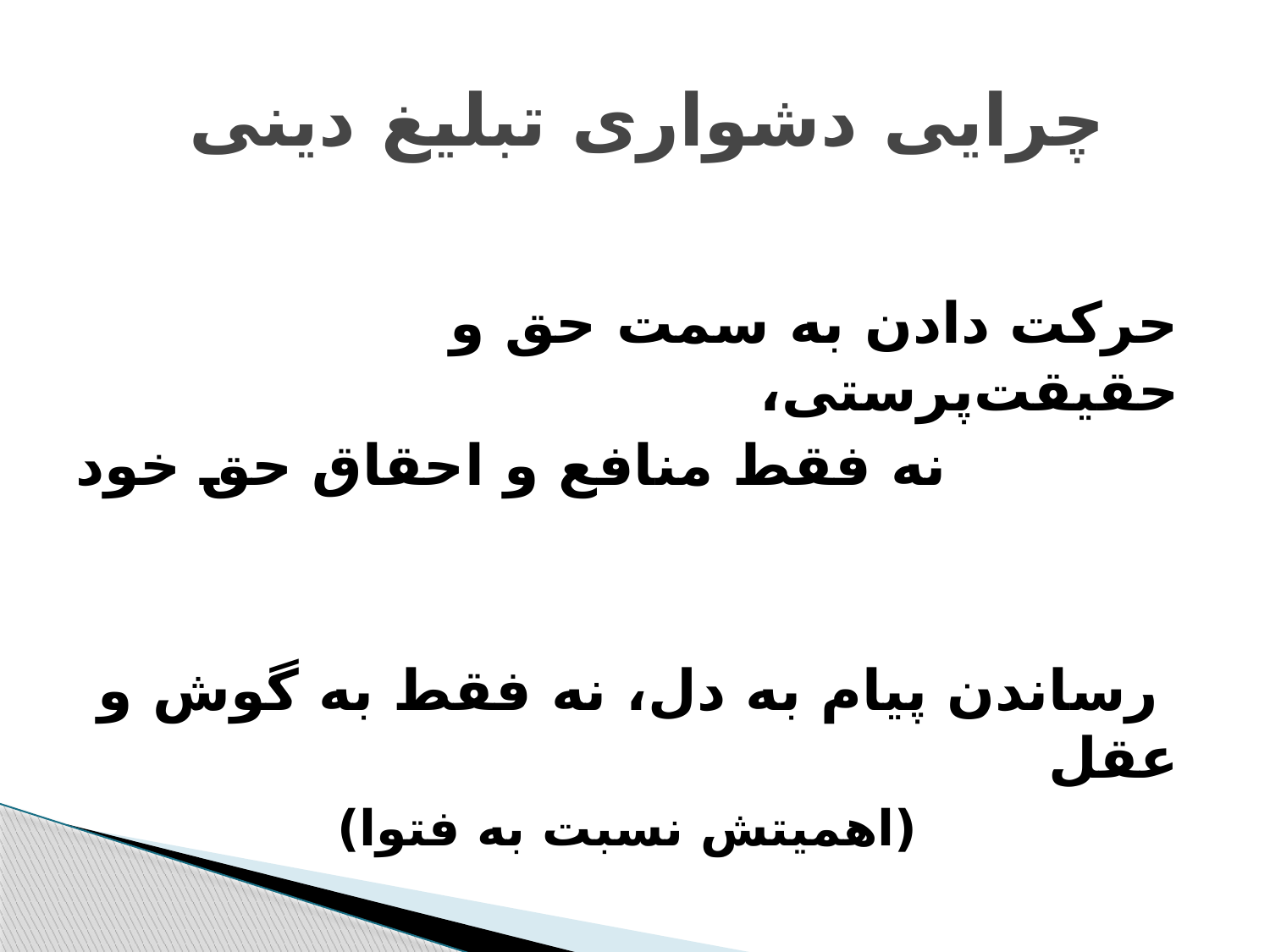

# چرایی دشواری تبلیغ دینی

حرکت دادن به سمت حق و حقیقت‌پرستی،
نه فقط منافع و احقاق حق خود

 رساندن پیام به دل، نه فقط به گوش و عقل
(اهمیتش نسبت به فتوا)